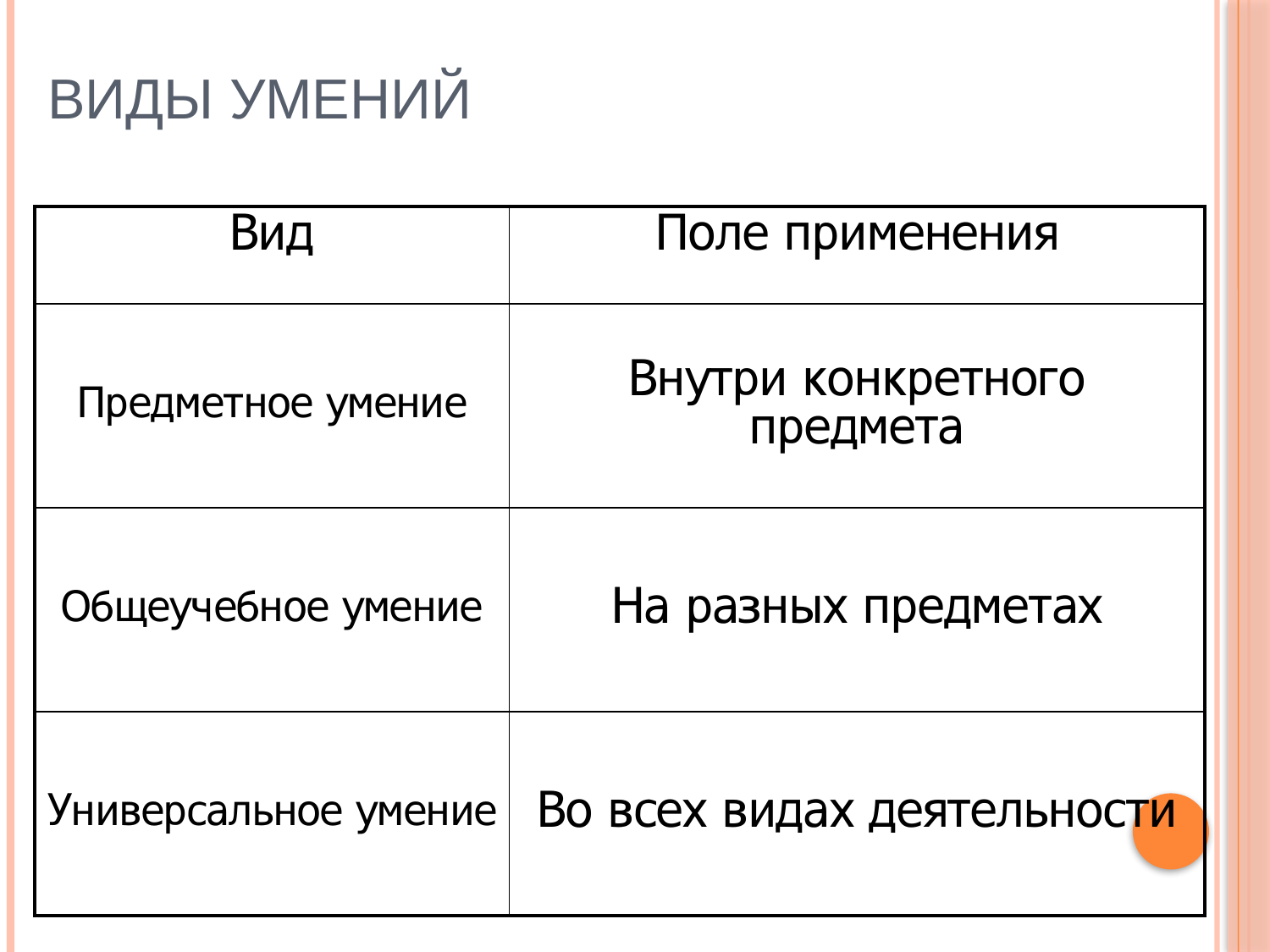

# Виды умений
| Вид | Поле применения |
| --- | --- |
| Предметное умение | Внутри конкретного предмета |
| Общеучебное умение | На разных предметах |
| Универсальное умение | Во всех видах деятельности |